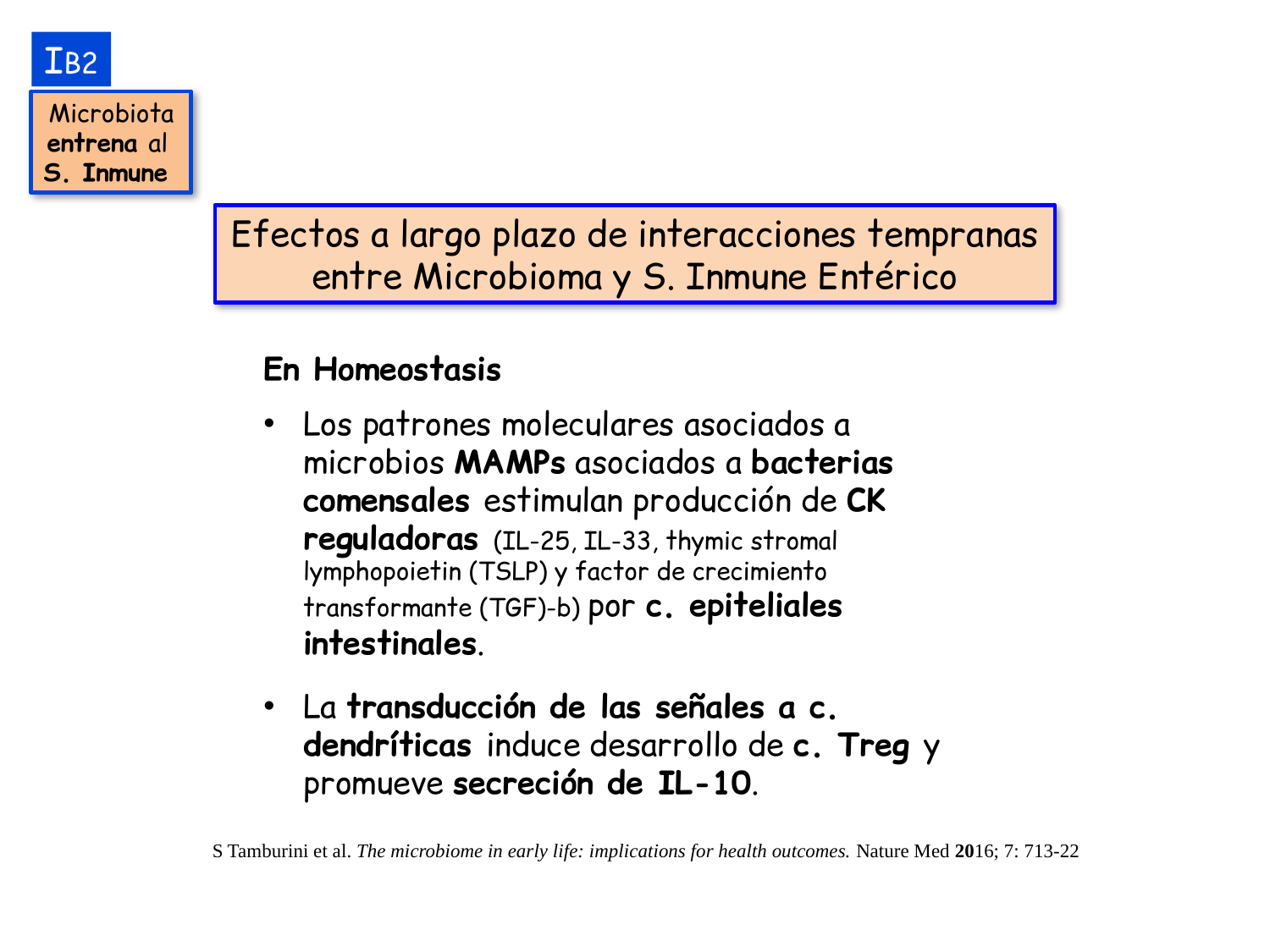

IB2
Microbiota
entrena al
S. Inmune
Efectos a largo plazo de interacciones tempranas entre Microbioma y S. Inmune Entérico
En Homeostasis

Los patrones moleculares asociados a microbios MAMPs asociados a bacterias comensales estimulan producción de CK reguladoras (IL-25, IL-33, thymic stromal lymphopoietin (TSLP) y factor de crecimiento transformante (TGF)-b) por c. epiteliales intestinales.

La transducción de las señales a c. dendríticas induce desarrollo de c. Treg y promueve secreción de IL-10.
S Tamburini et al. The microbiome in early life: implications for health outcomes. Nature Med 2016; 7: 713-22